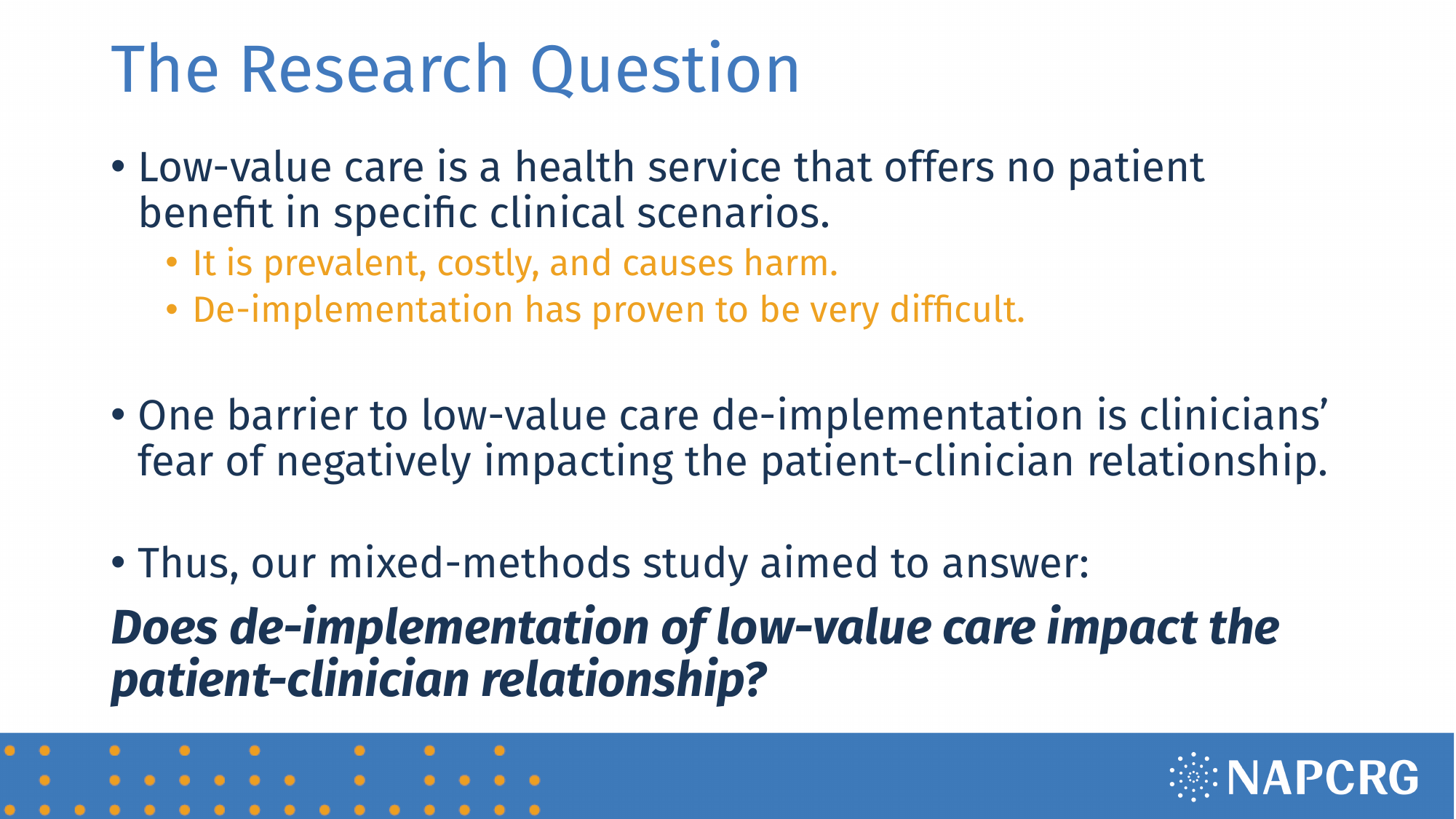

# The Research Question
Low-value care is a health service that offers no patient benefit in specific clinical scenarios.
It is prevalent, costly, and causes harm.
De-implementation has proven to be very difficult.

One barrier to low-value care de-implementation is clinicians’ fear of negatively impacting the patient-clinician relationship.

Thus, our mixed-methods study aimed to answer:
Does de-implementation of low-value care impact the patient-clinician relationship?